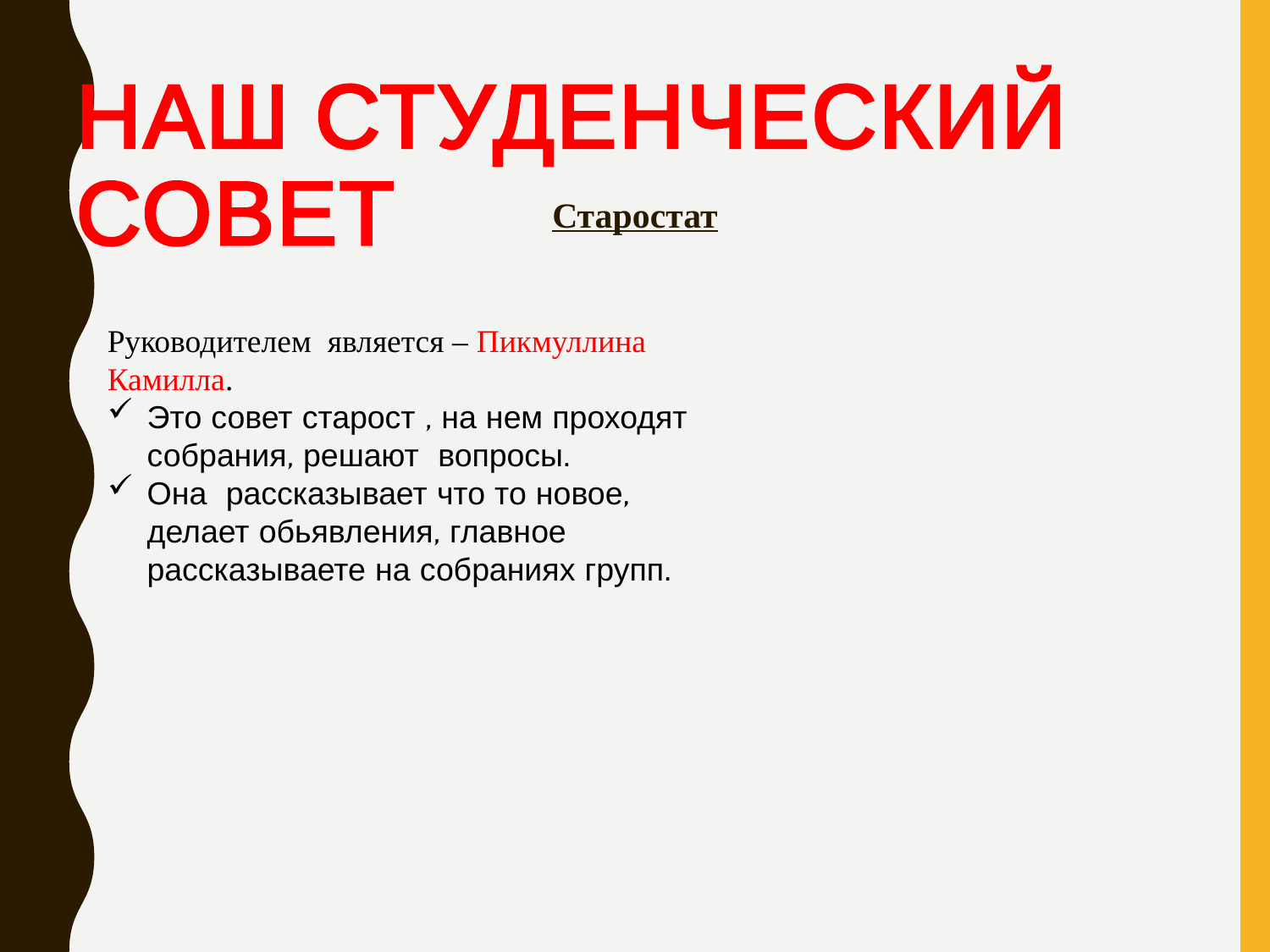

# Наш студенческий совет
Старостат
Руководителем  является – Пикмуллина Камилла.
Это совет старост , на нем проходят собрания, решают  вопросы.
Она  рассказывает что то новое, делает обьявления, главное рассказываете на собраниях групп.